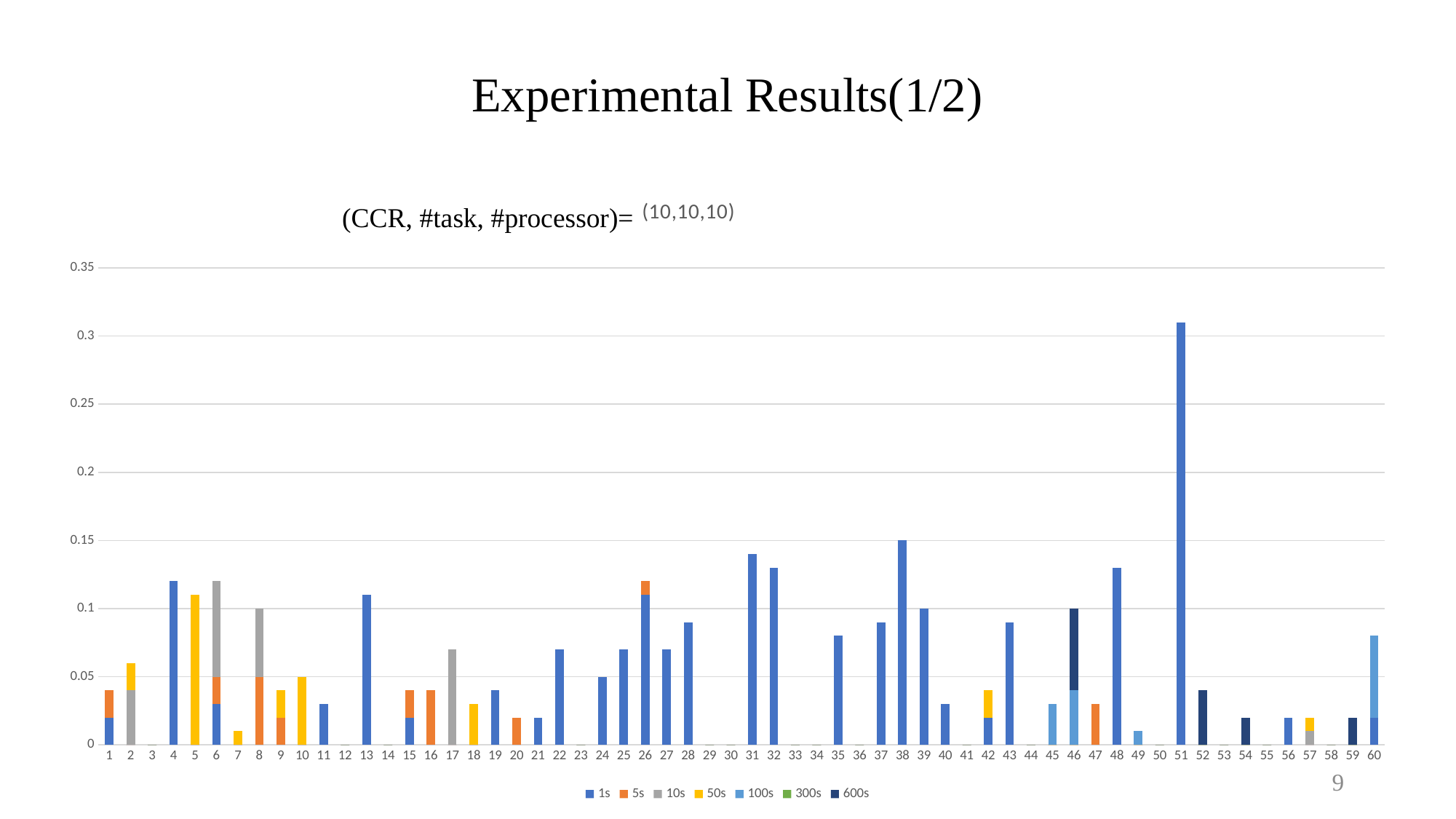

Experimental Results(1/2)
(CCR, #task, #processor)=

### Chart: (10,10,10)

| Category | 1s | 5s | 10s | 50s | 100s | 300s | 600s |
|---|---|---|---|---|---|---|---|
9